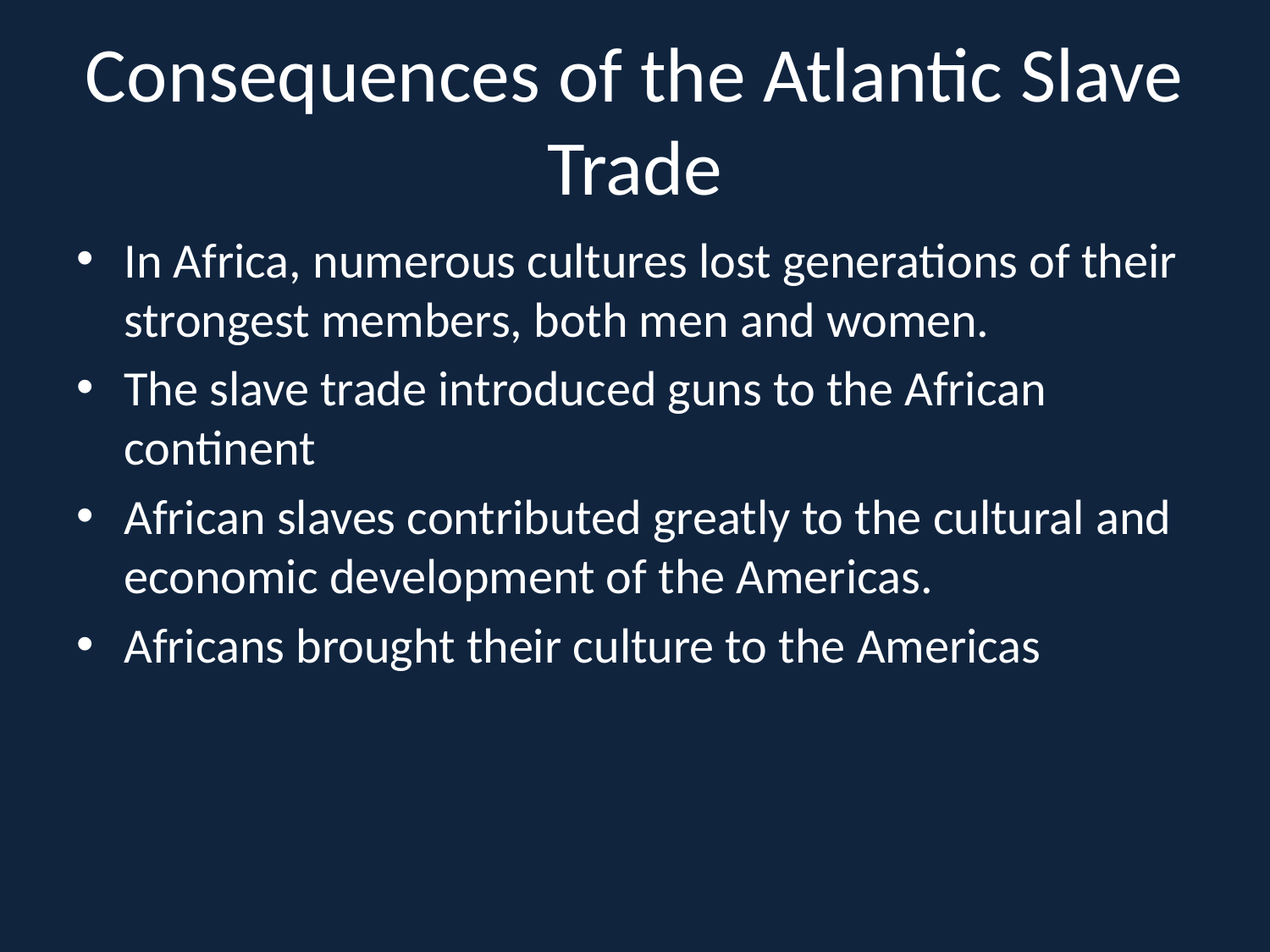

# Consequences of the Atlantic Slave Trade
In Africa, numerous cultures lost generations of their strongest members, both men and women.
The slave trade introduced guns to the African continent
African slaves contributed greatly to the cultural and economic development of the Americas.
Africans brought their culture to the Americas